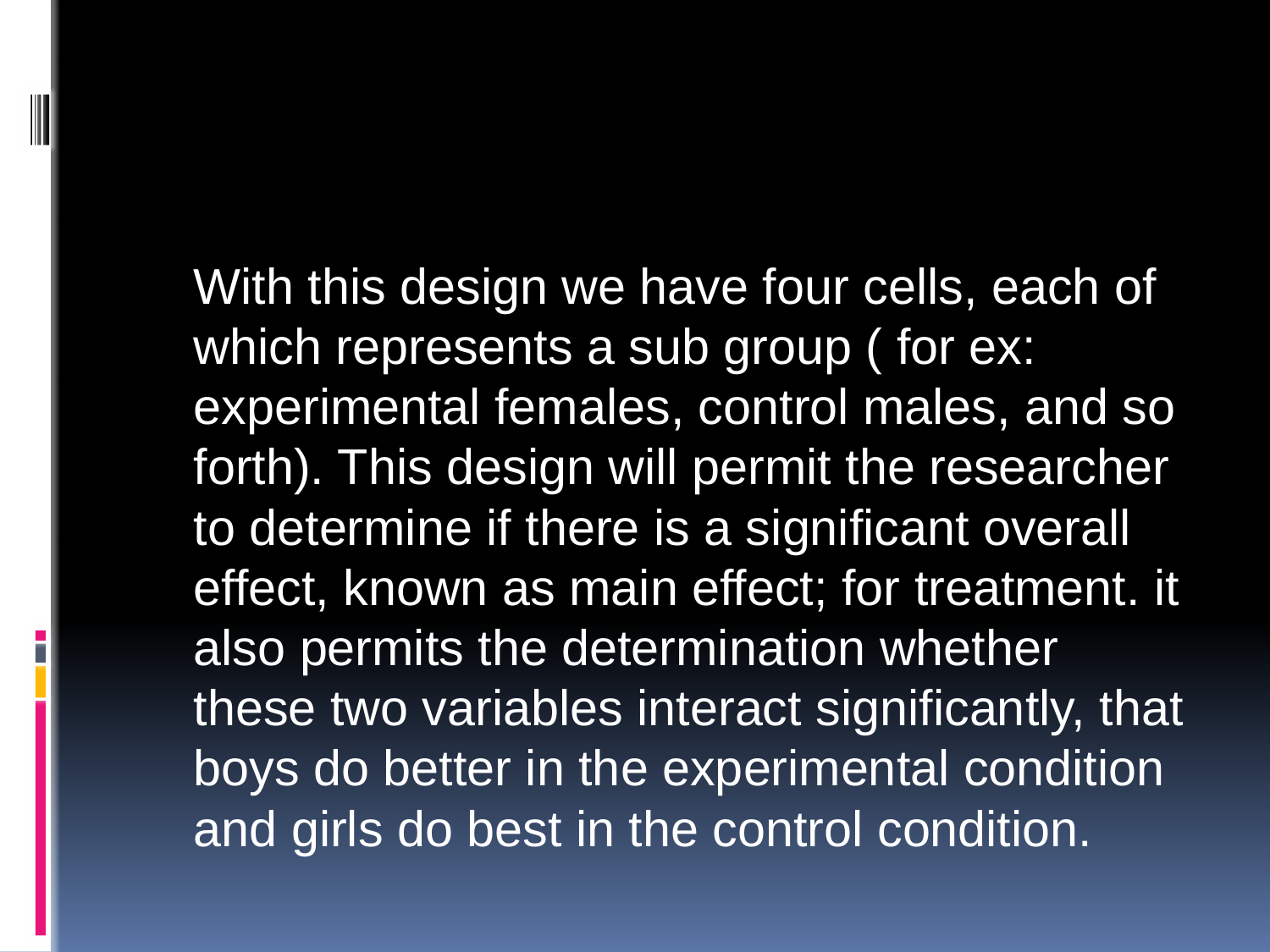

#
	With this design we have four cells, each of which represents a sub group ( for ex: experimental females, control males, and so forth). This design will permit the researcher to determine if there is a significant overall effect, known as main effect; for treatment. it also permits the determination whether these two variables interact significantly, that boys do better in the experimental condition and girls do best in the control condition.